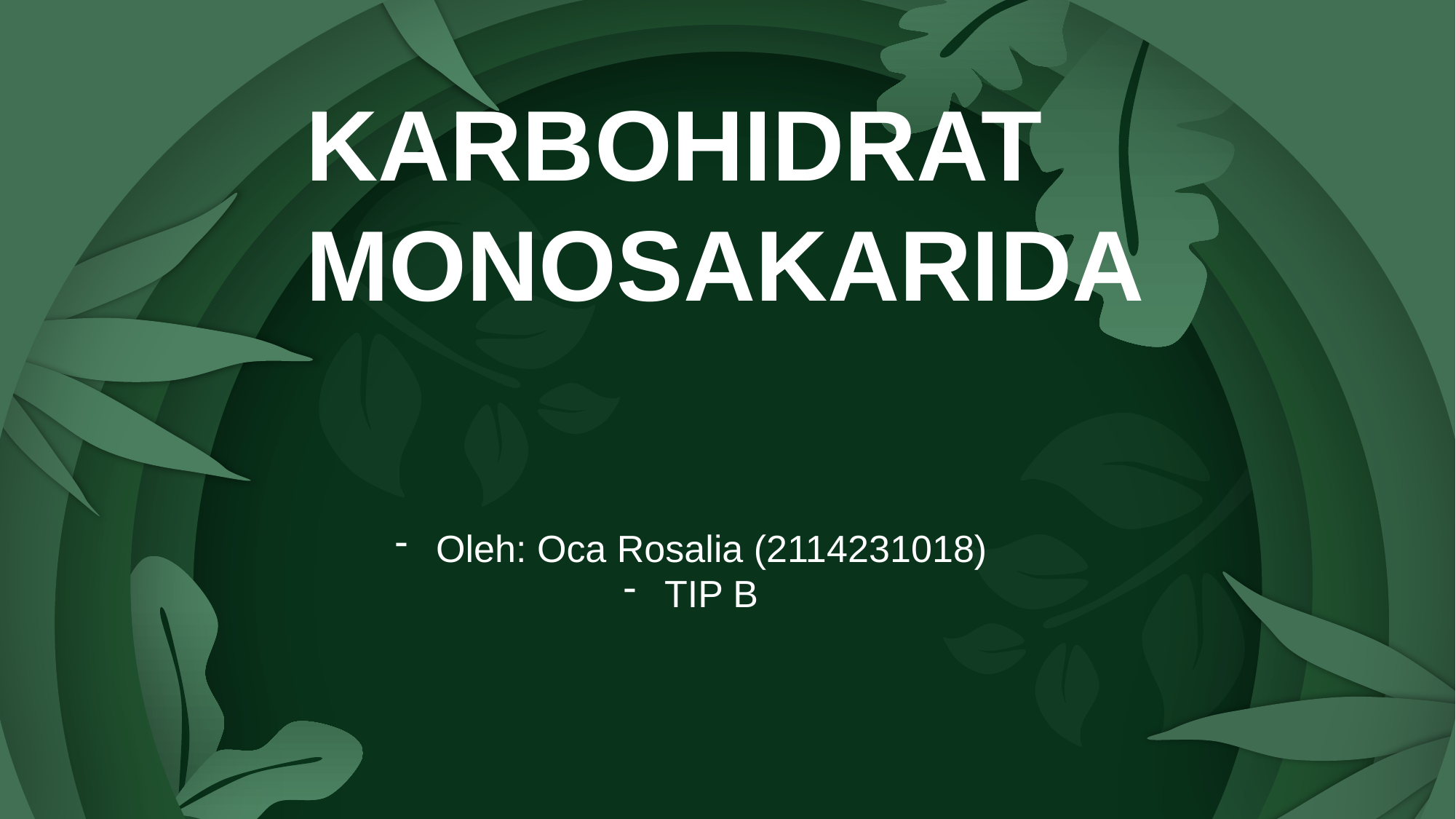

KARBOHIDRAT
MONOSAKARIDA

Oleh: Oca Rosalia (2114231018)
TIP B